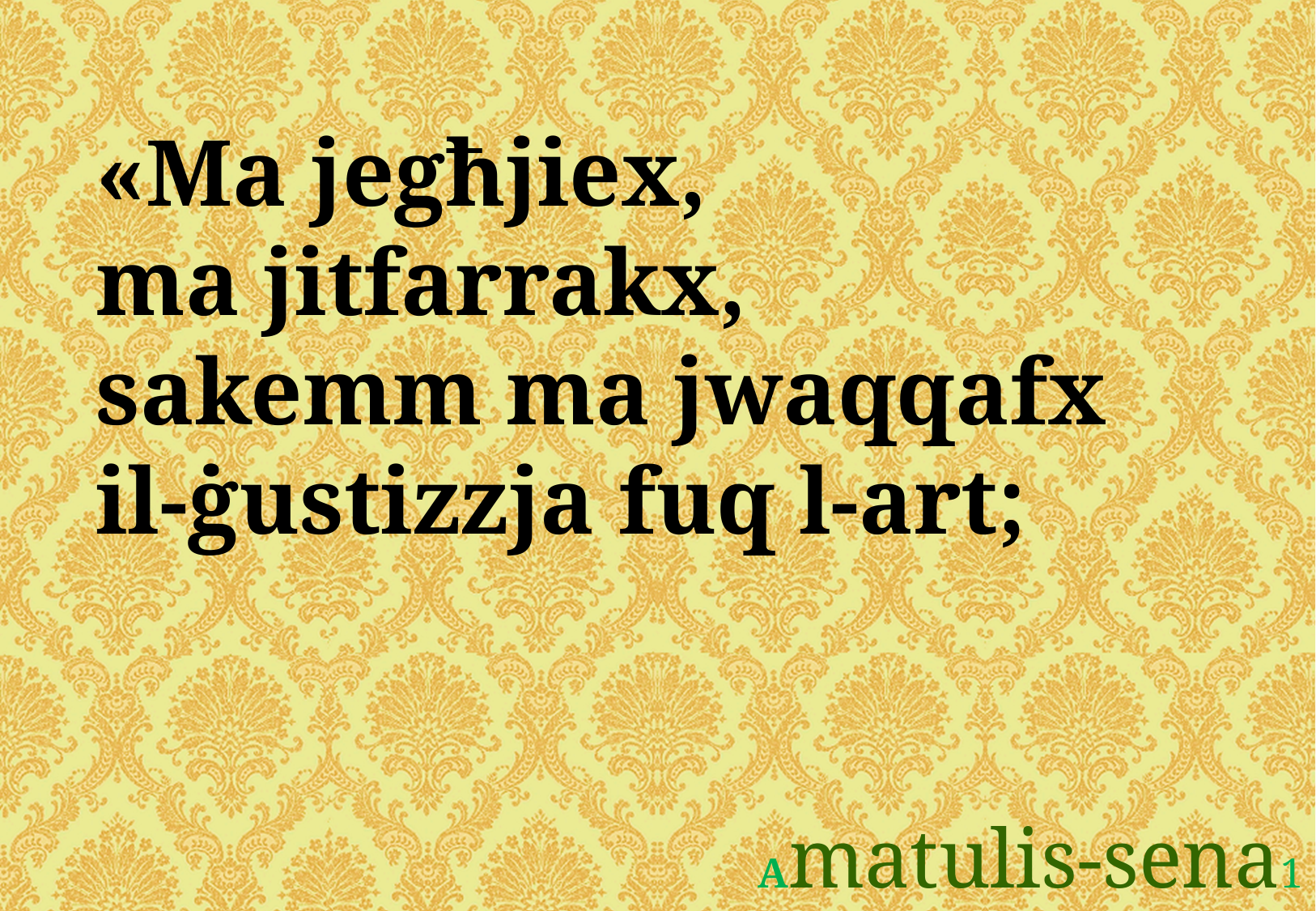

«Ma jegħjiex,
ma jitfarrakx,
sakemm ma jwaqqafx
il-ġustizzja fuq l-art;
Amatulis-sena1